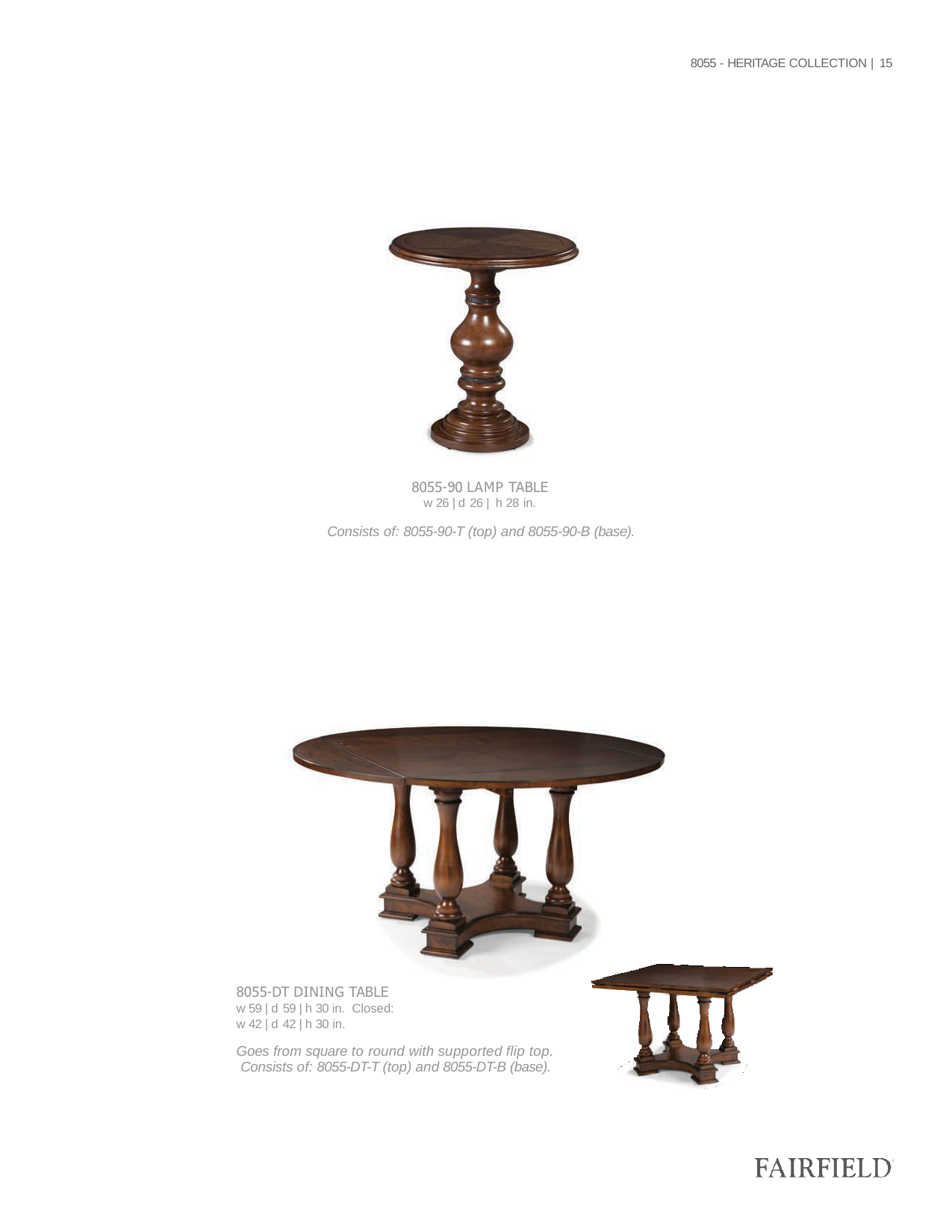

8055 - HERITAGE COLLECTION | 15

| 8055-90 LAMP TABLE w 26 | d 26 | h 28 in. |
| --- |
| Consists of: 8055-90-T (top) and 8055-90-B (base). |

| 8055-DT DINING TABLE w 59 | d 59 | h 30 in. Closed: w 42 | d 42 | h 30 in. |
| --- |
| Goes from square to round with supported flip top. Consists of: 8055-DT-T (top) and 8055-DT-B (base). |